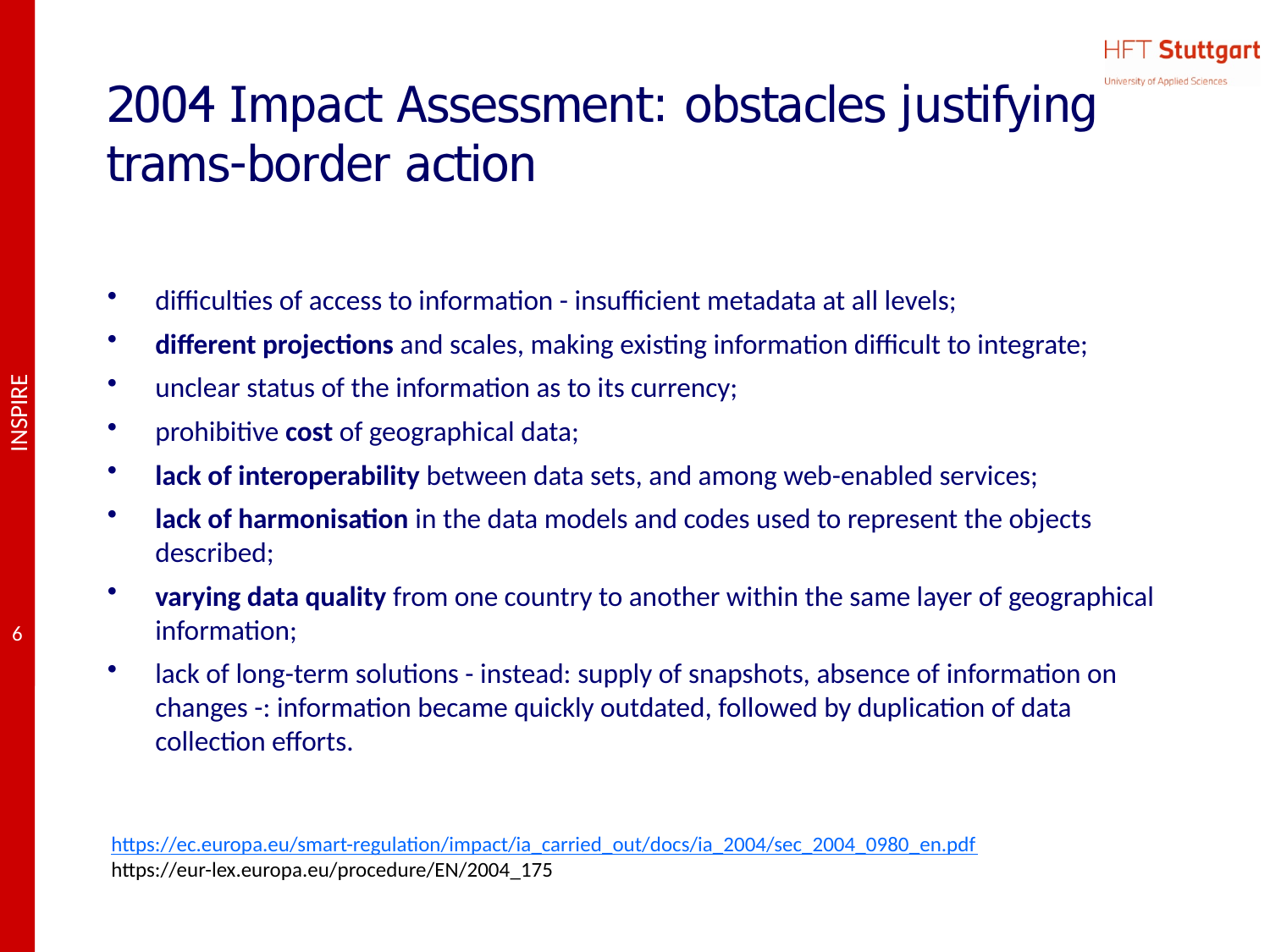

# 2004 Impact Assessment: obstacles justifying trams-border action

difficulties of access to information - insufficient metadata at all levels;
different projections and scales, making existing information difficult to integrate;
unclear status of the information as to its currency;
prohibitive cost of geographical data;
lack of interoperability between data sets, and among web-enabled services;
lack of harmonisation in the data models and codes used to represent the objects described;
varying data quality from one country to another within the same layer of geographical information;
lack of long-term solutions - instead: supply of snapshots, absence of information on changes -: information became quickly outdated, followed by duplication of data collection efforts.

https://ec.europa.eu/smart-regulation/impact/ia_carried_out/docs/ia_2004/sec_2004_0980_en.pdf
https://eur-lex.europa.eu/procedure/EN/2004_175